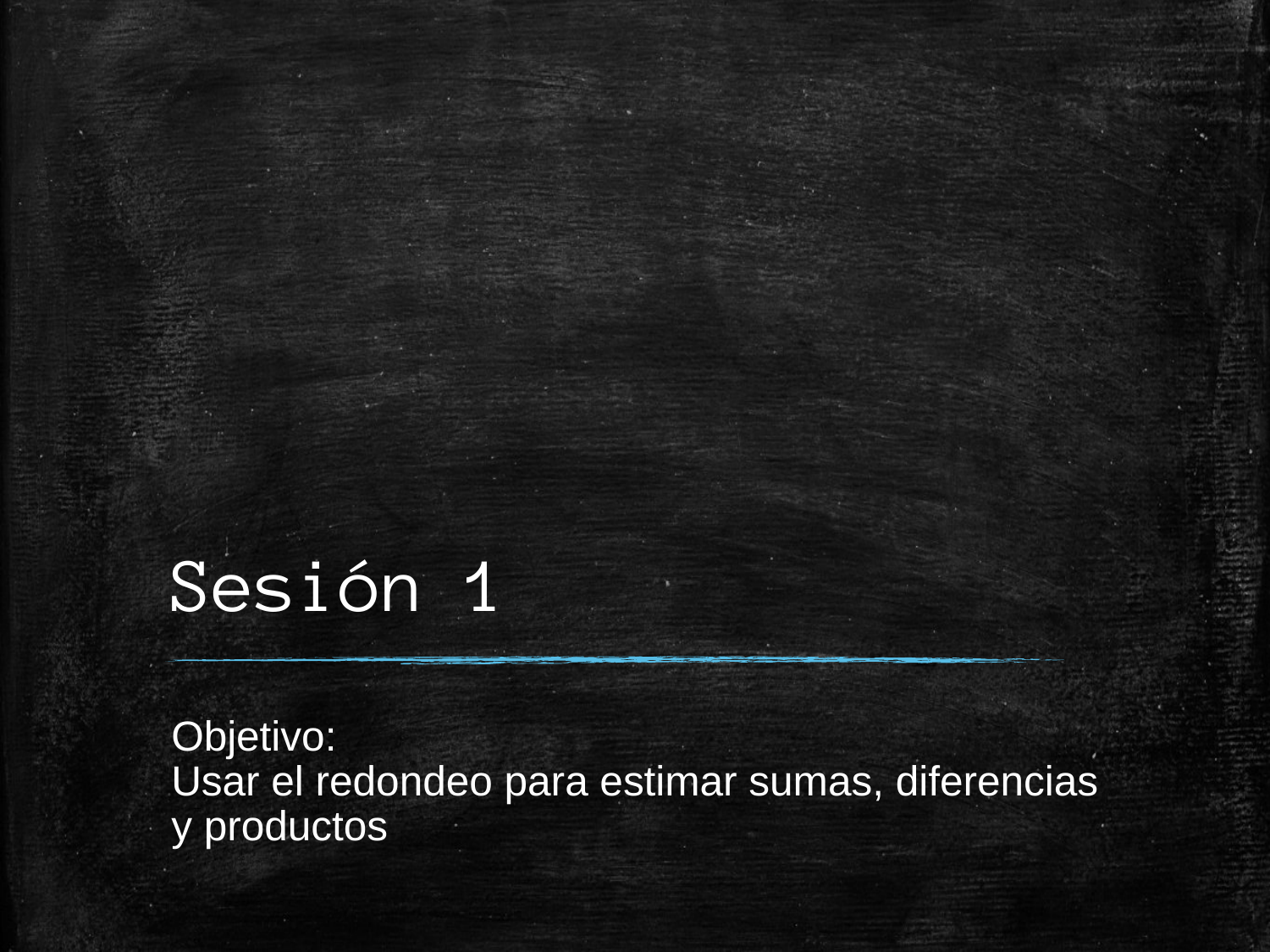

# Sesión 1
Objetivo:
Usar el redondeo para estimar sumas, diferencias y productos